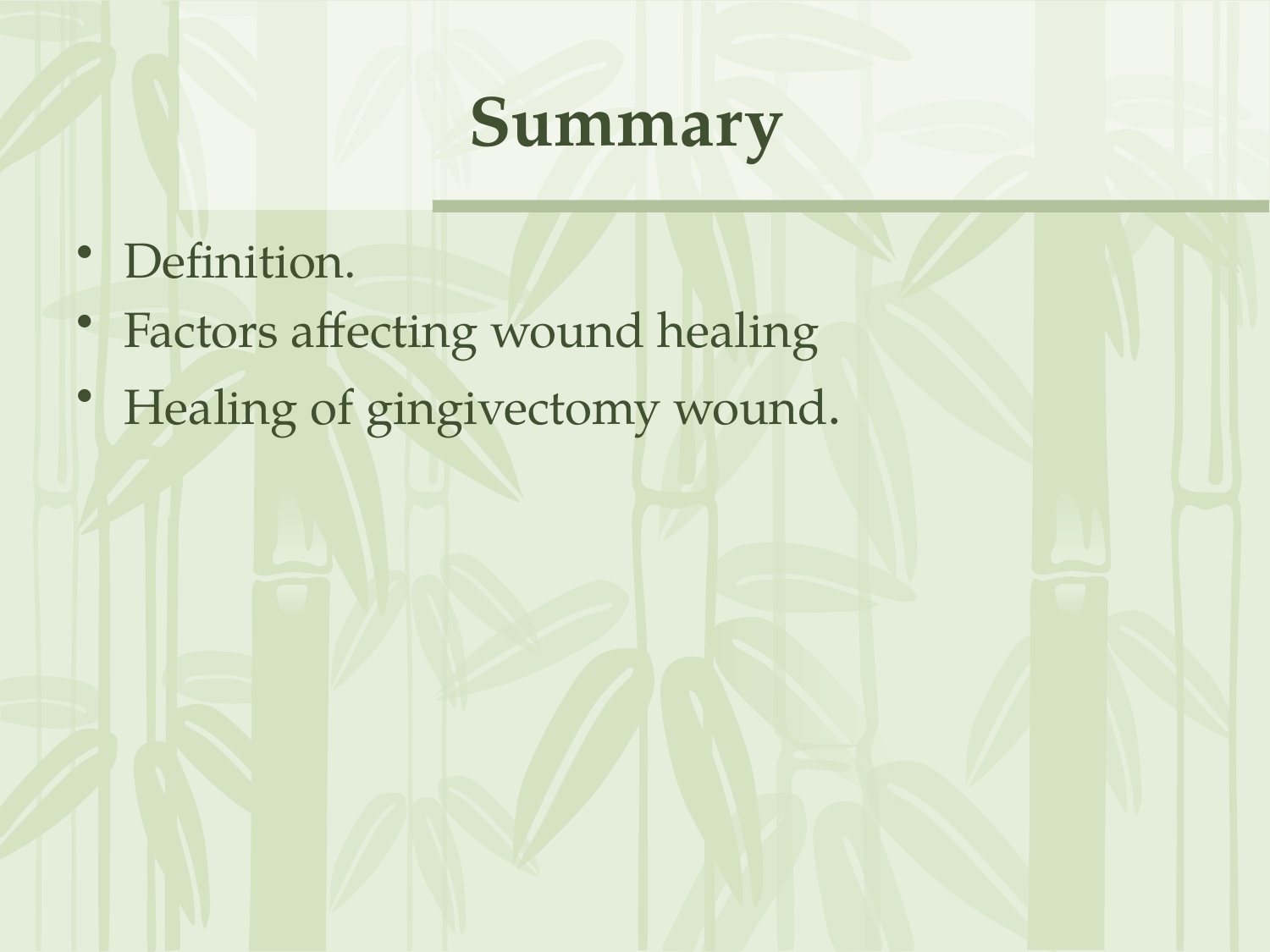

# Summary
Definition.
Factors affecting wound healing
Healing of gingivectomy wound.